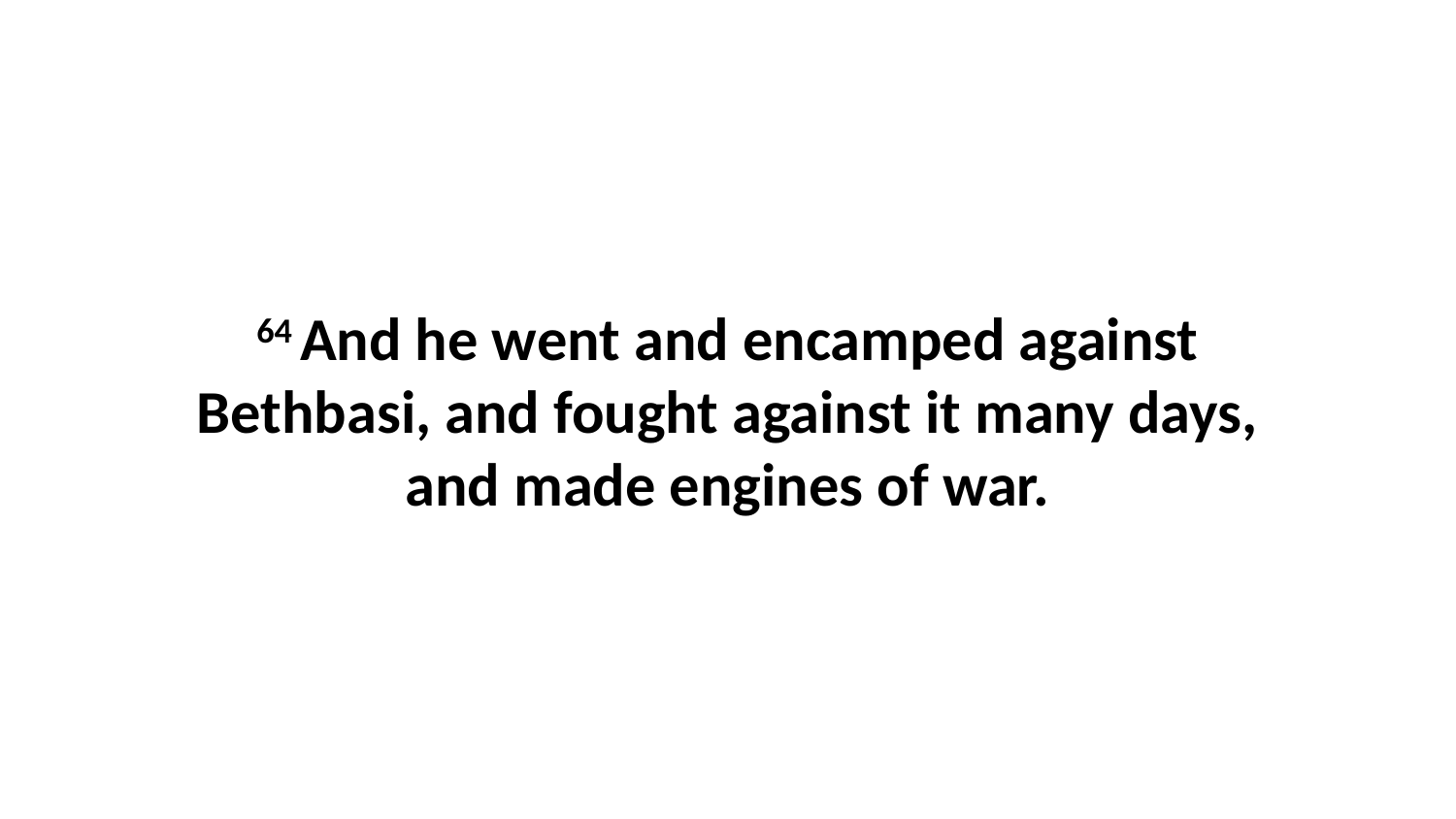

64 And he went and encamped against Bethbasi, and fought against it many days, and made engines of war.